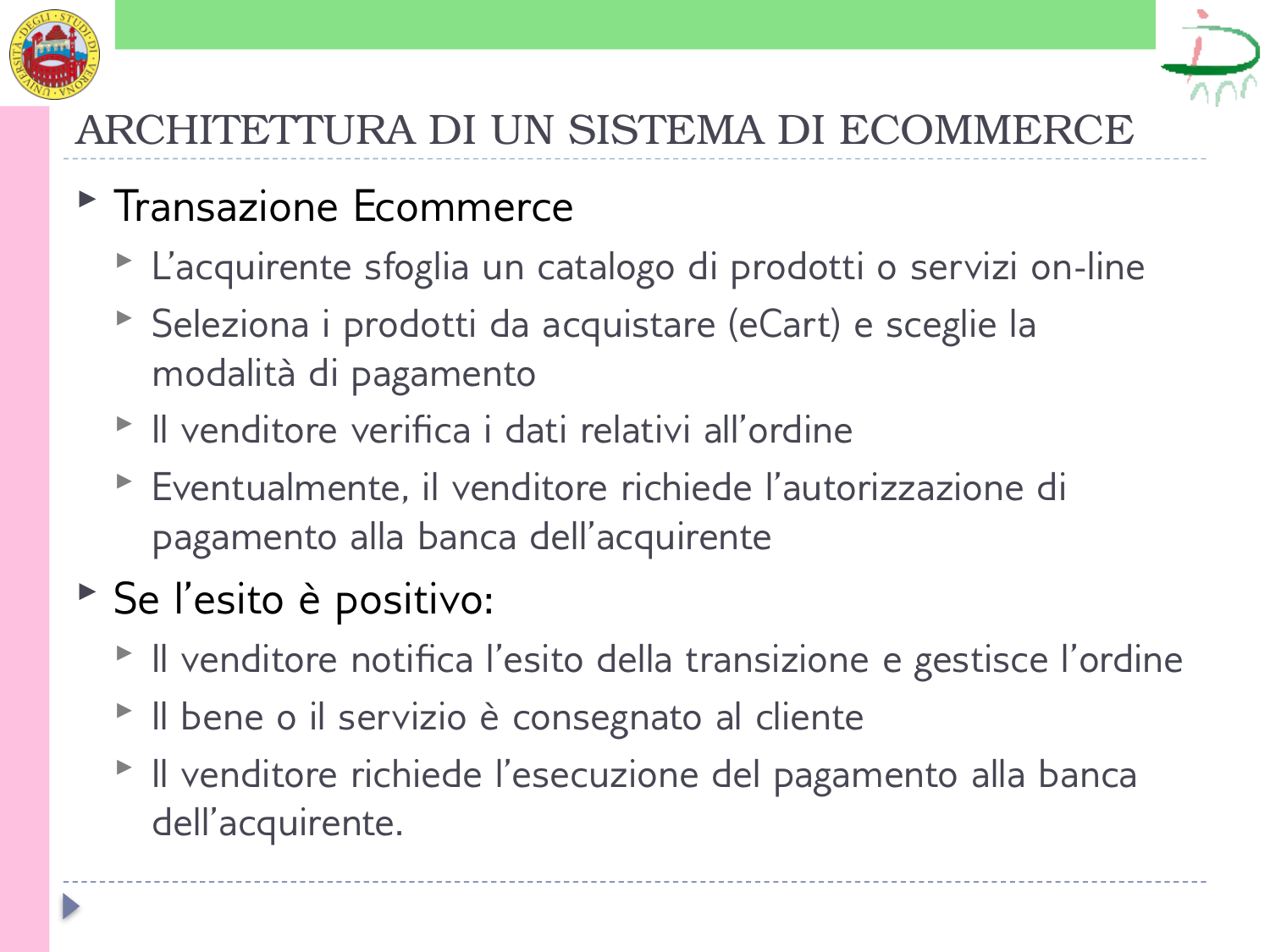

# ARCHITETTURA DI UN SISTEMA DI ECOMMERCE
Transazione Ecommerce
L’acquirente sfoglia un catalogo di prodotti o servizi on-line
Seleziona i prodotti da acquistare (eCart) e sceglie la modalità di pagamento
Il venditore verifica i dati relativi all’ordine
Eventualmente, il venditore richiede l’autorizzazione di pagamento alla banca dell’acquirente
Se l’esito è positivo:
Il venditore notifica l’esito della transizione e gestisce l’ordine
Il bene o il servizio è consegnato al cliente
Il venditore richiede l’esecuzione del pagamento alla banca dell’acquirente.